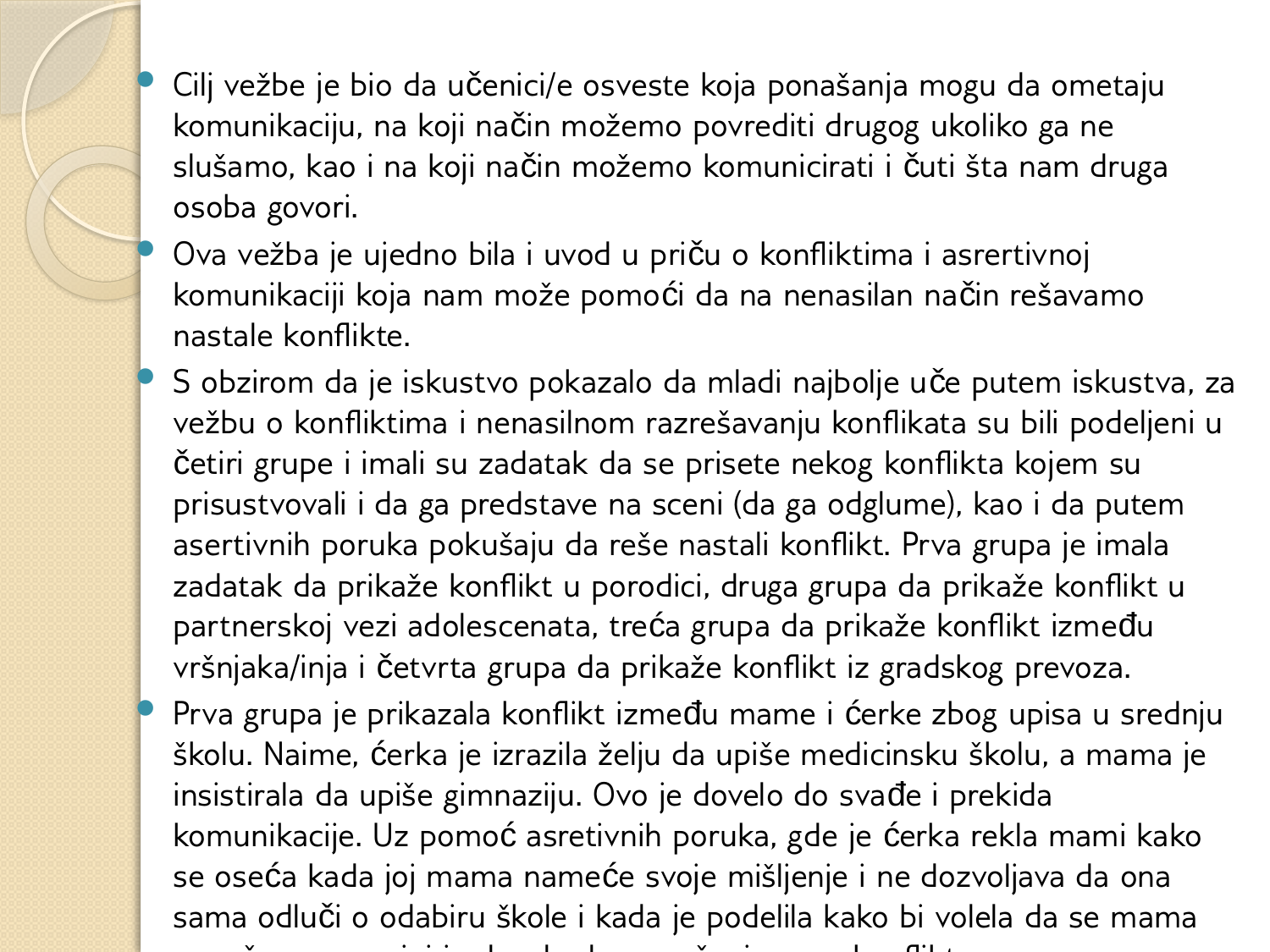

Cilj vežbe je bio da učenici/e osveste koja ponašanja mogu da ometaju komunikaciju, na koji način možemo povrediti drugog ukoliko ga ne slušamo, kao i na koji način možemo komunicirati i čuti šta nam druga osoba govori.
Ova vežba je ujedno bila i uvod u priču o konfliktima i asrertivnoj komunikaciji koja nam može pomoći da na nenasilan način rešavamo nastale konflikte.
S obzirom da je iskustvo pokazalo da mladi najbolje uče putem iskustva, za vežbu o konfliktima i nenasilnom razrešavanju konflikata su bili podeljeni u četiri grupe i imali su zadatak da se prisete nekog konflikta kojem su prisustvovali i da ga predstave na sceni (da ga odglume), kao i da putem asertivnih poruka pokušaju da reše nastali konflikt. Prva grupa je imala zadatak da prikaže konflikt u porodici, druga grupa da prikaže konflikt u partnerskoj vezi adolescenata, treća grupa da prikaže konflikt između vršnjaka/inja i četvrta grupa da prikaže konflikt iz gradskog prevoza.
Prva grupa je prikazala konflikt između mame i ćerke zbog upisa u srednju školu. Naime, ćerka je izrazila želju da upiše medicinsku školu, a mama je insistirala da upiše gimnaziju. Ovo je dovelo do svađe i prekida komunikacije. Uz pomoć asretivnih poruka, gde je ćerka rekla mami kako se oseća kada joj mama nameće svoje mišljenje i ne dozvoljava da ona sama odluči o odabiru škole i kada je podelila kako bi volela da se mama ponaša prema njoj je dovelo do razrešenja ovog konflikta.